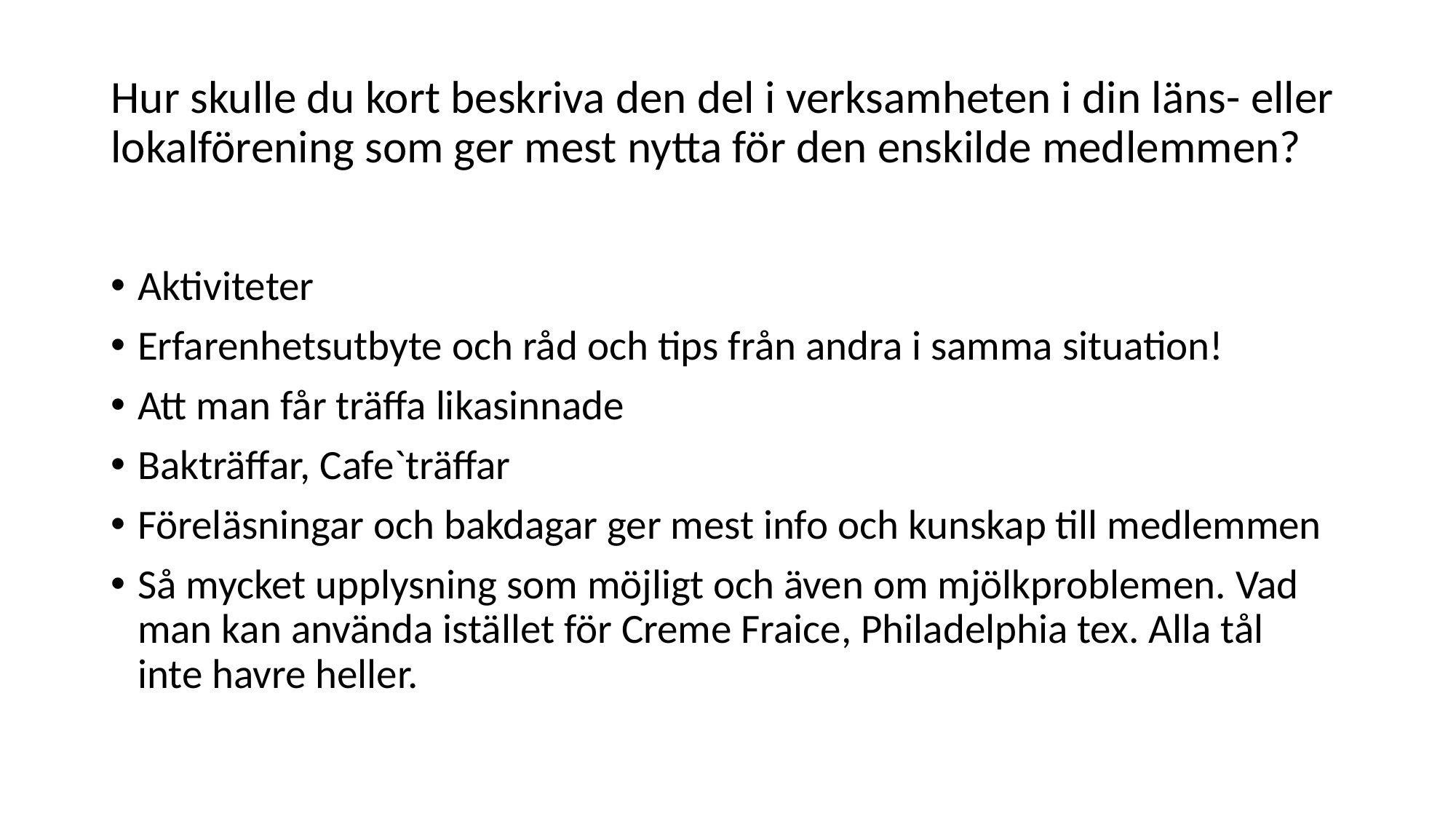

# Hur skulle du kort beskriva den del i verksamheten i din läns- eller lokalförening som ger mest nytta för den enskilde medlemmen?
Aktiviteter
Erfarenhetsutbyte och råd och tips från andra i samma situation!
Att man får träffa likasinnade
Bakträffar, Cafe`träffar
Föreläsningar och bakdagar ger mest info och kunskap till medlemmen
Så mycket upplysning som möjligt och även om mjölkproblemen. Vad man kan använda istället för Creme Fraice, Philadelphia tex. Alla tål inte havre heller.